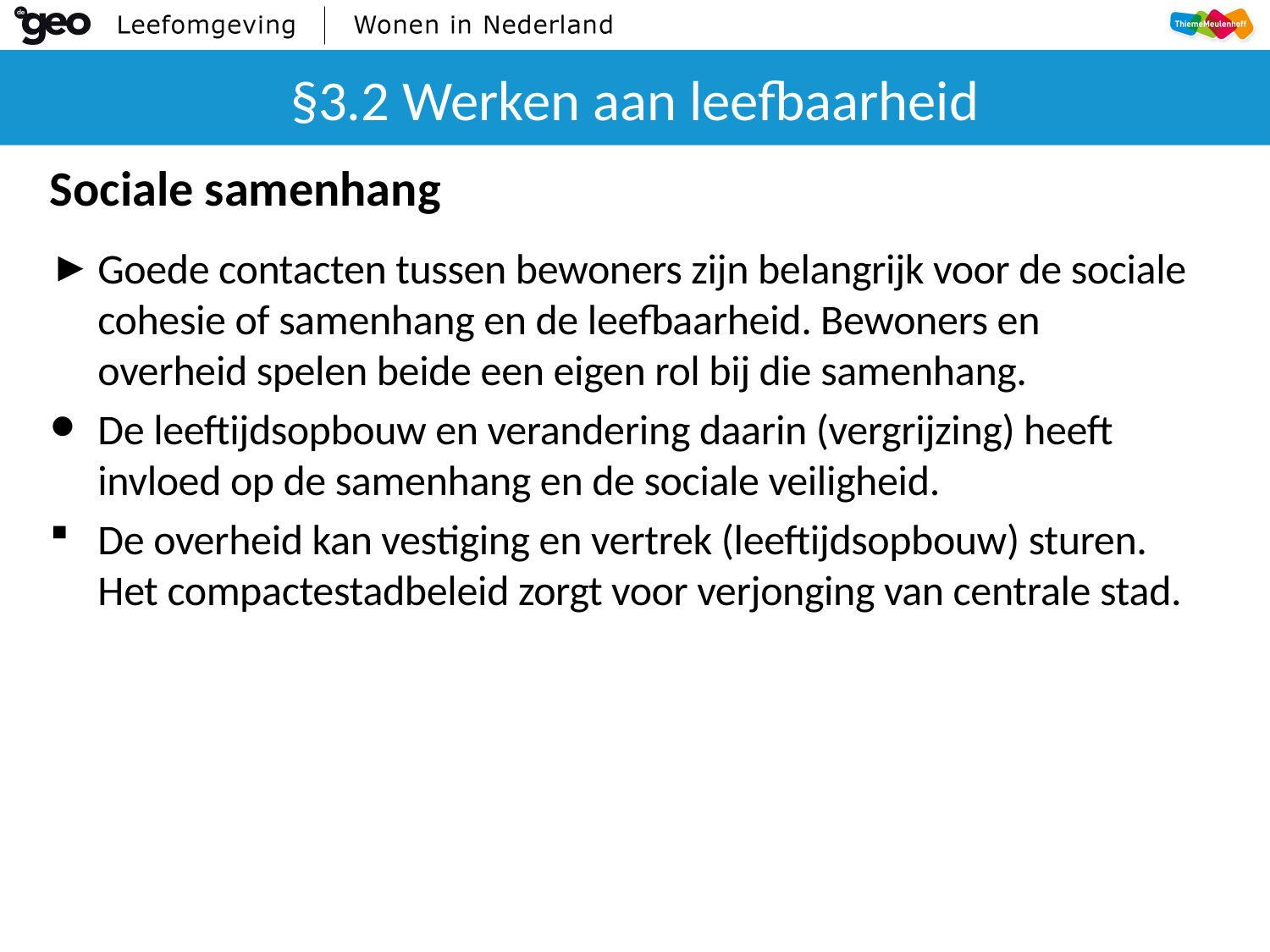

# §3.2 Werken aan leefbaarheid
Sociale samenhang
Goede contacten tussen bewoners zijn belangrijk voor de sociale cohesie of samenhang en de leefbaarheid. Bewoners en overheid spelen beide een eigen rol bij die samenhang.
De leeftijdsopbouw en verandering daarin (vergrijzing) heeft invloed op de samenhang en de sociale veiligheid.
De overheid kan vestiging en vertrek (leeftijdsopbouw) sturen. Het compactestadbeleid zorgt voor verjonging van centrale stad.